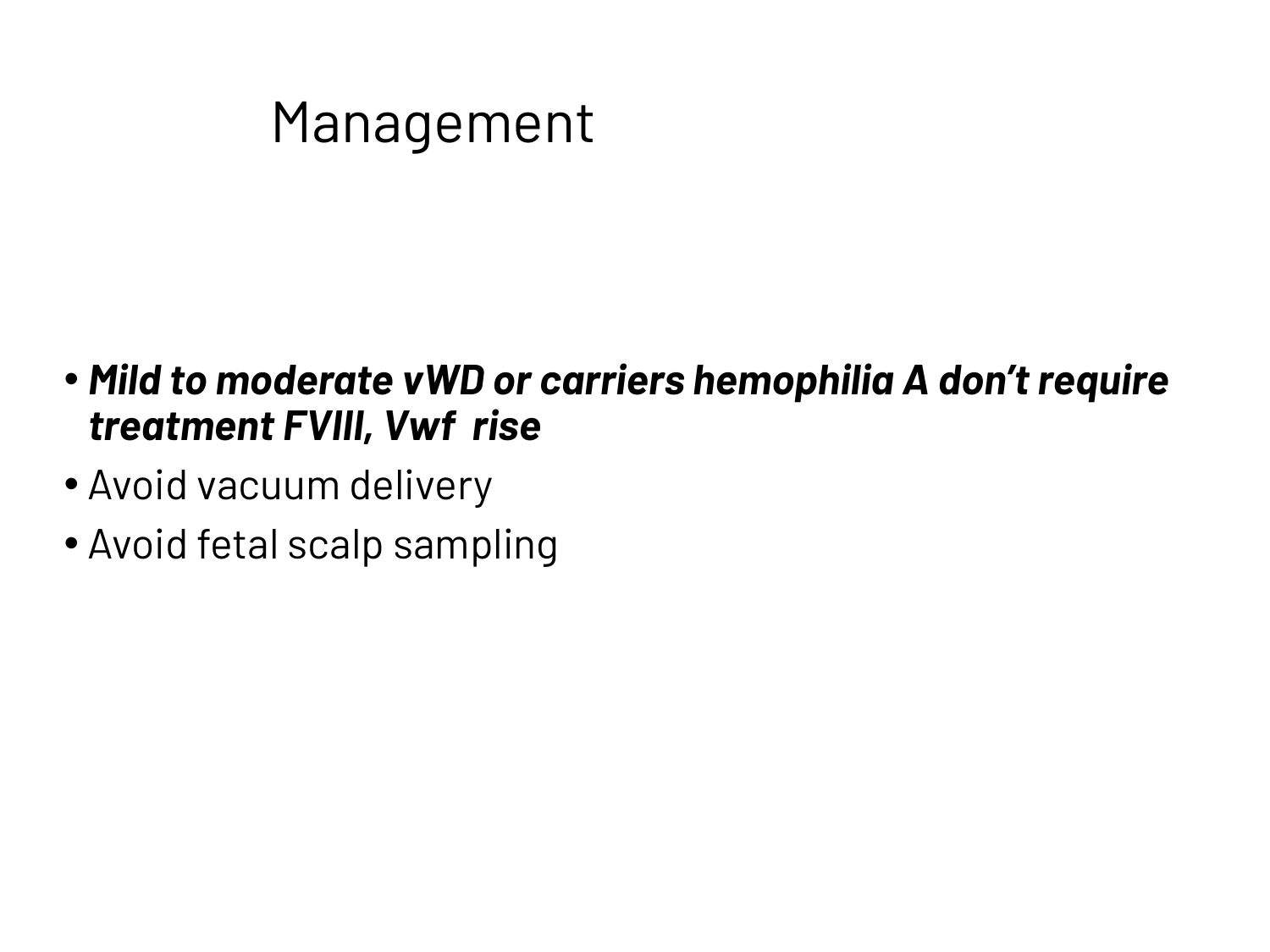

# Management
Mild to moderate vWD or carriers hemophilia A don’t require treatment FVIII, Vwf  rise
Avoid vacuum delivery
Avoid fetal scalp sampling